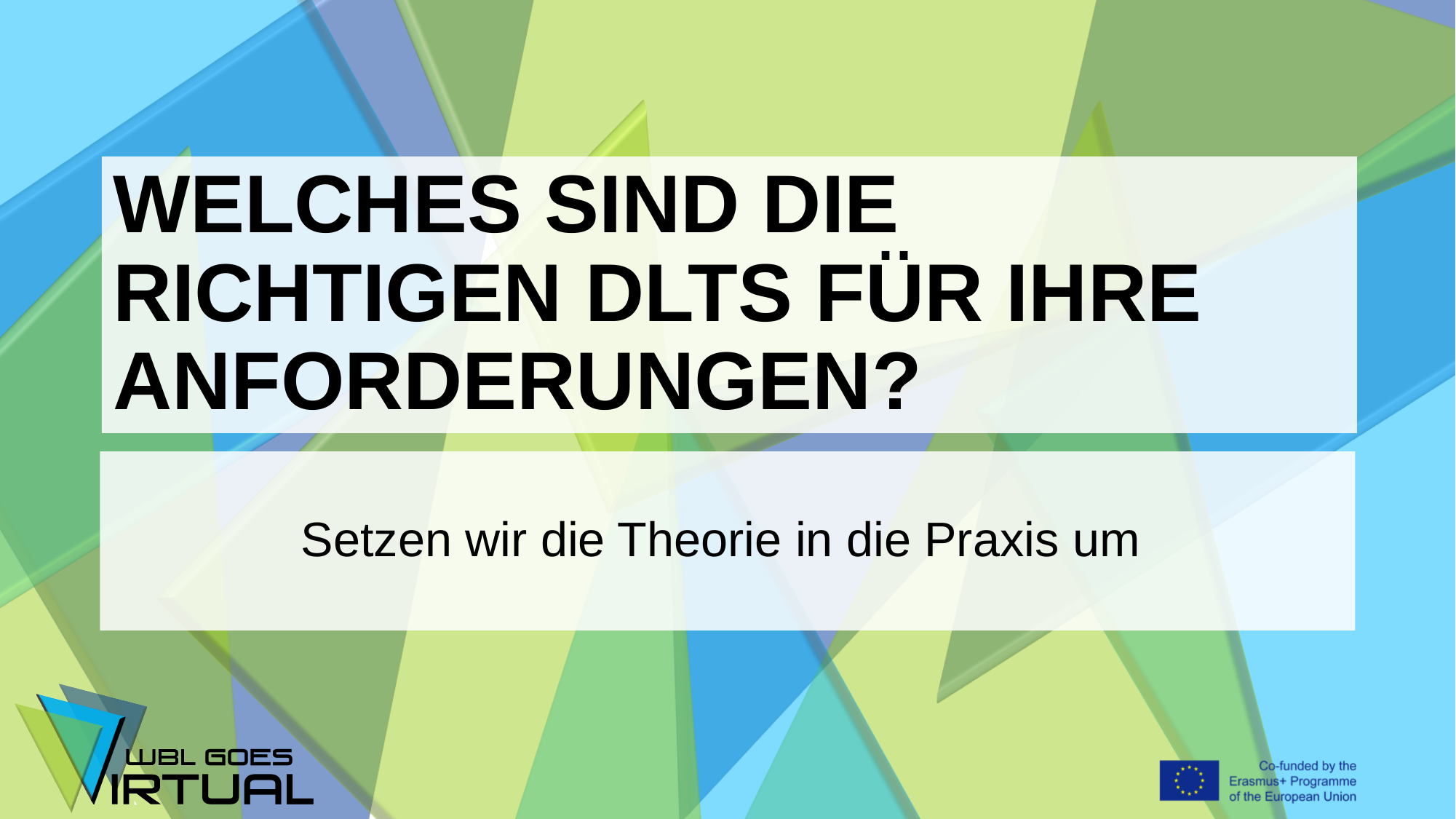

# WELCHES SIND DIE RICHTIGEN DLTS FÜR IHRE ANFORDERUNGEN?
Setzen wir die Theorie in die Praxis um